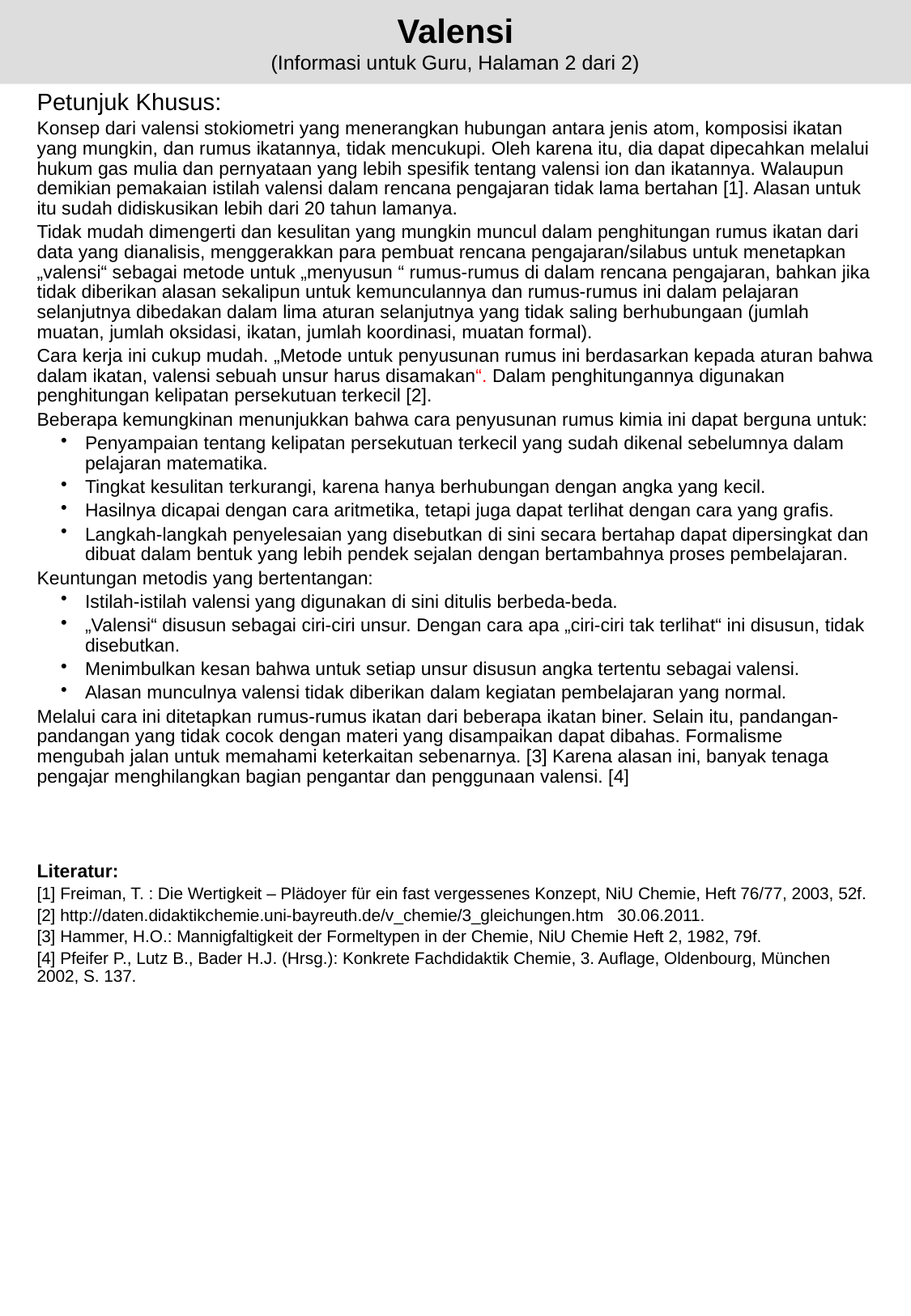

# Valensi (Informasi untuk Guru, Halaman 2 dari 2)
Petunjuk Khusus:
Konsep dari valensi stokiometri yang menerangkan hubungan antara jenis atom, komposisi ikatan yang mungkin, dan rumus ikatannya, tidak mencukupi. Oleh karena itu, dia dapat dipecahkan melalui hukum gas mulia dan pernyataan yang lebih spesifik tentang valensi ion dan ikatannya. Walaupun demikian pemakaian istilah valensi dalam rencana pengajaran tidak lama bertahan [1]. Alasan untuk itu sudah didiskusikan lebih dari 20 tahun lamanya.
Tidak mudah dimengerti dan kesulitan yang mungkin muncul dalam penghitungan rumus ikatan dari data yang dianalisis, menggerakkan para pembuat rencana pengajaran/silabus untuk menetapkan „valensi“ sebagai metode untuk „menyusun “ rumus-rumus di dalam rencana pengajaran, bahkan jika tidak diberikan alasan sekalipun untuk kemunculannya dan rumus-rumus ini dalam pelajaran selanjutnya dibedakan dalam lima aturan selanjutnya yang tidak saling berhubungaan (jumlah muatan, jumlah oksidasi, ikatan, jumlah koordinasi, muatan formal).
Cara kerja ini cukup mudah. „Metode untuk penyusunan rumus ini berdasarkan kepada aturan bahwa dalam ikatan, valensi sebuah unsur harus disamakan“. Dalam penghitungannya digunakan penghitungan kelipatan persekutuan terkecil [2].
Beberapa kemungkinan menunjukkan bahwa cara penyusunan rumus kimia ini dapat berguna untuk:
Penyampaian tentang kelipatan persekutuan terkecil yang sudah dikenal sebelumnya dalam pelajaran matematika.
Tingkat kesulitan terkurangi, karena hanya berhubungan dengan angka yang kecil.
Hasilnya dicapai dengan cara aritmetika, tetapi juga dapat terlihat dengan cara yang grafis.
Langkah-langkah penyelesaian yang disebutkan di sini secara bertahap dapat dipersingkat dan dibuat dalam bentuk yang lebih pendek sejalan dengan bertambahnya proses pembelajaran.
Keuntungan metodis yang bertentangan:
Istilah-istilah valensi yang digunakan di sini ditulis berbeda-beda.
„Valensi“ disusun sebagai ciri-ciri unsur. Dengan cara apa „ciri-ciri tak terlihat“ ini disusun, tidak disebutkan.
Menimbulkan kesan bahwa untuk setiap unsur disusun angka tertentu sebagai valensi.
Alasan munculnya valensi tidak diberikan dalam kegiatan pembelajaran yang normal.
Melalui cara ini ditetapkan rumus-rumus ikatan dari beberapa ikatan biner. Selain itu, pandangan-pandangan yang tidak cocok dengan materi yang disampaikan dapat dibahas. Formalisme mengubah jalan untuk memahami keterkaitan sebenarnya. [3] Karena alasan ini, banyak tenaga pengajar menghilangkan bagian pengantar dan penggunaan valensi. [4]

Literatur:
[1] Freiman, T. : Die Wertigkeit – Plädoyer für ein fast vergessenes Konzept, NiU Chemie, Heft 76/77, 2003, 52f.
[2] http://daten.didaktikchemie.uni-bayreuth.de/v_chemie/3_gleichungen.htm   30.06.2011.
[3] Hammer, H.O.: Mannigfaltigkeit der Formeltypen in der Chemie, NiU Chemie Heft 2, 1982, 79f.
[4] Pfeifer P., Lutz B., Bader H.J. (Hrsg.): Konkrete Fachdidaktik Chemie, 3. Auflage, Oldenbourg, München 2002, S. 137.